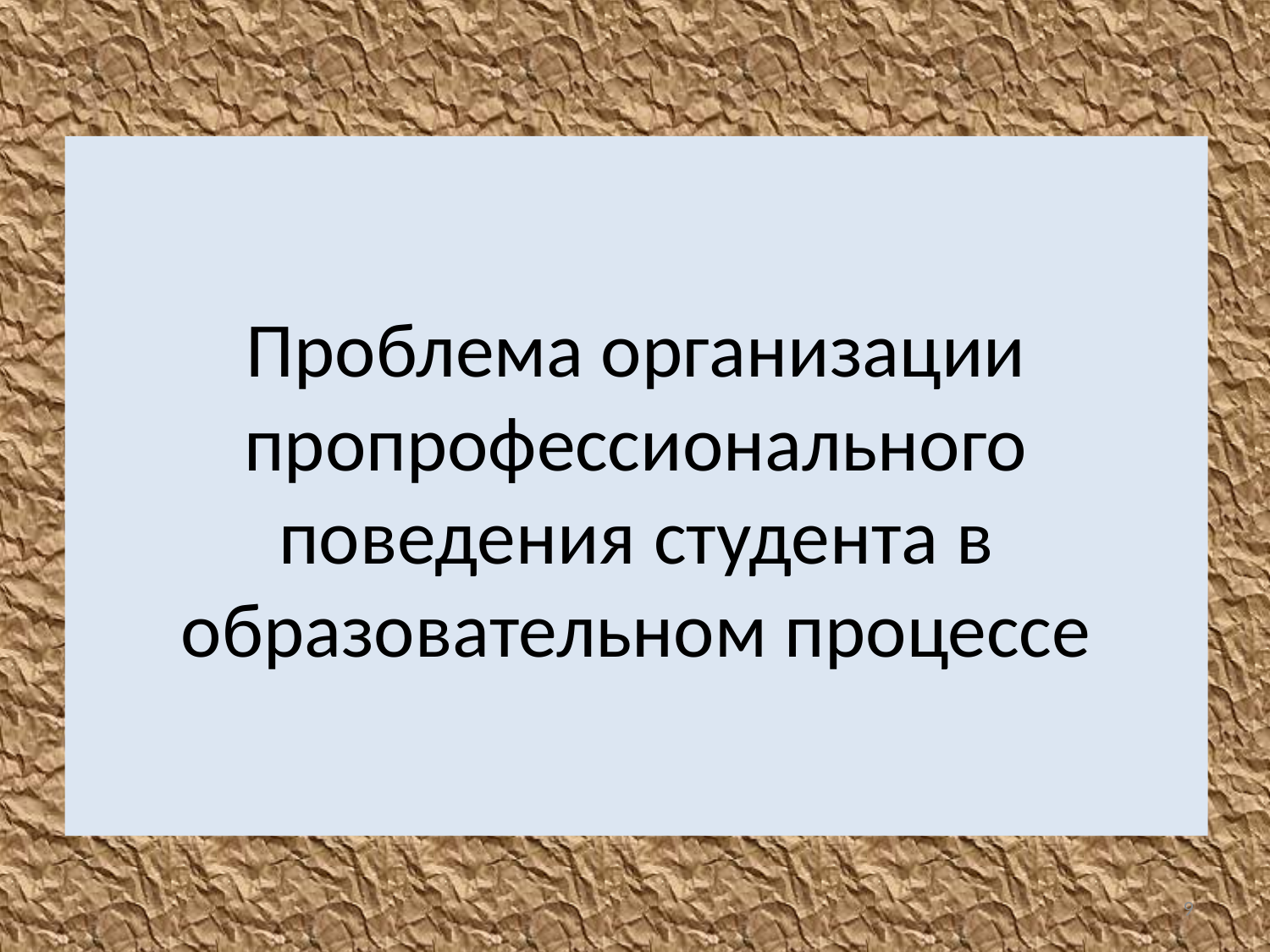

# Проблема организации пропрофессионального поведения студента в образовательном процессе

9